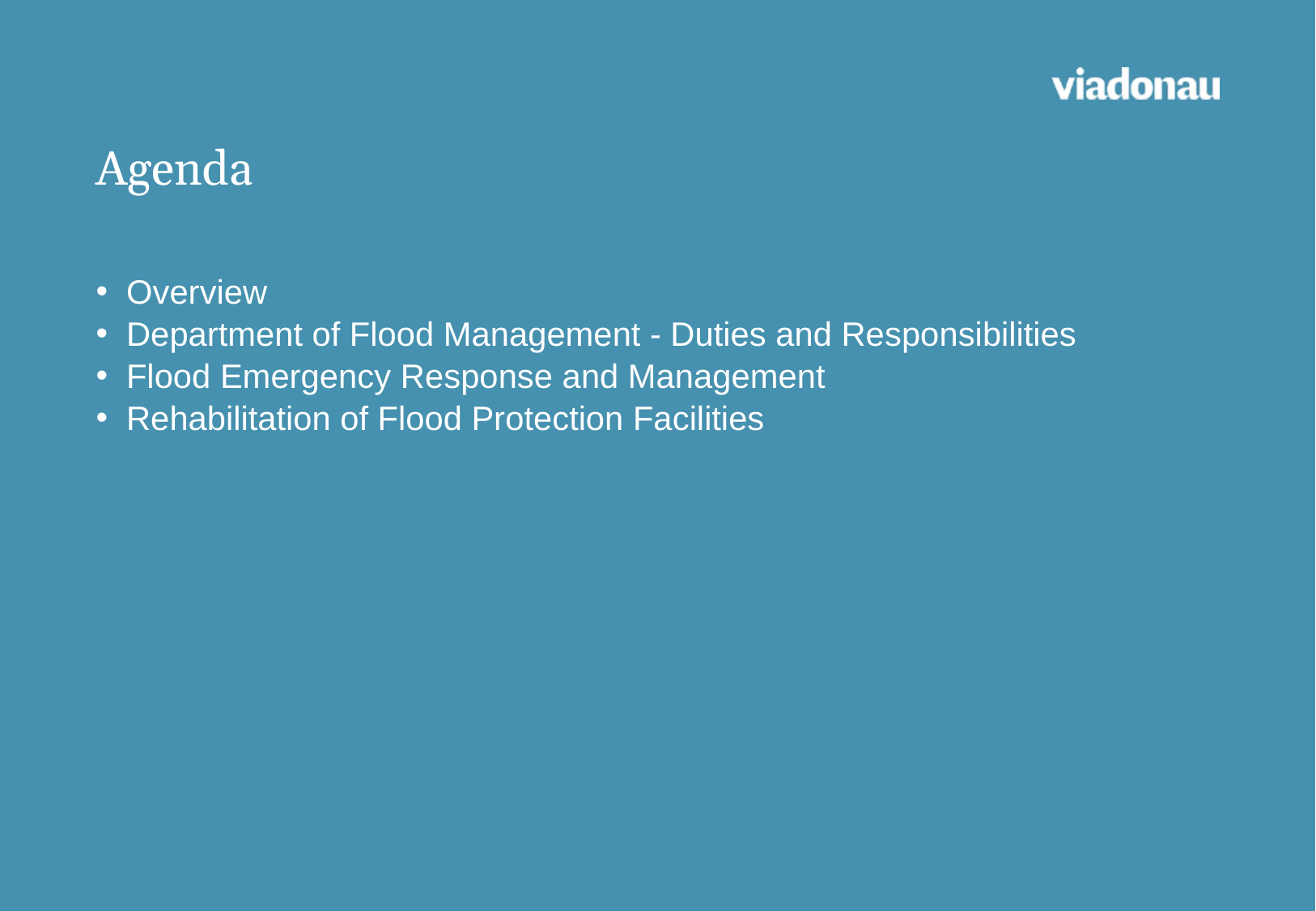

# Agenda
Overview
Department of Flood Management - Duties and Responsibilities
Flood Emergency Response and Management
Rehabilitation of Flood Protection Facilities